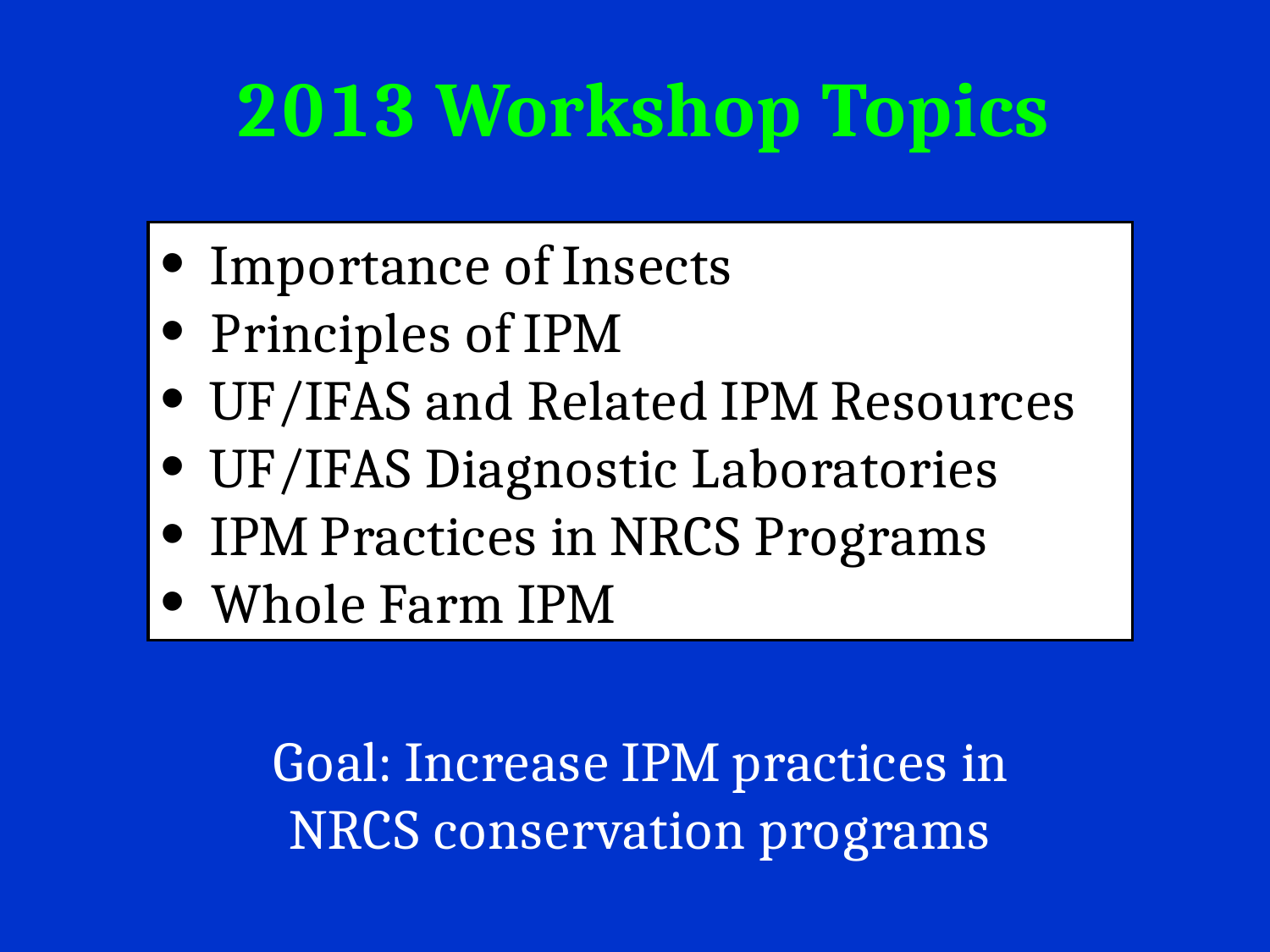

2013 Workshop Topics
  Importance of Insects
  Principles of IPM
  UF/IFAS and Related IPM Resources
  UF/IFAS Diagnostic Laboratories
  IPM Practices in NRCS Programs
  Whole Farm IPM
Goal: Increase IPM practices in NRCS conservation programs